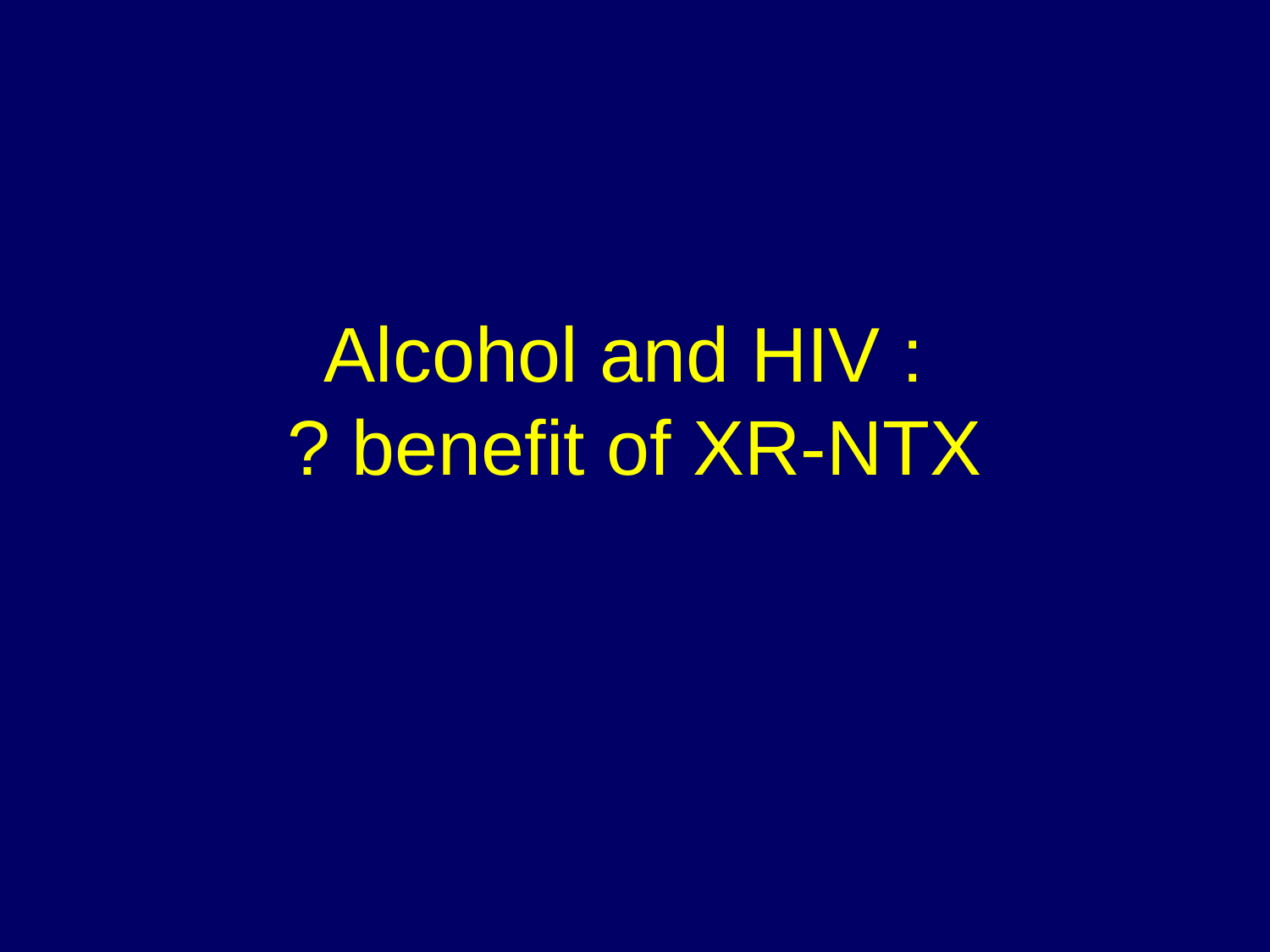

# Alcohol and HIV : ? benefit of XR-NTX